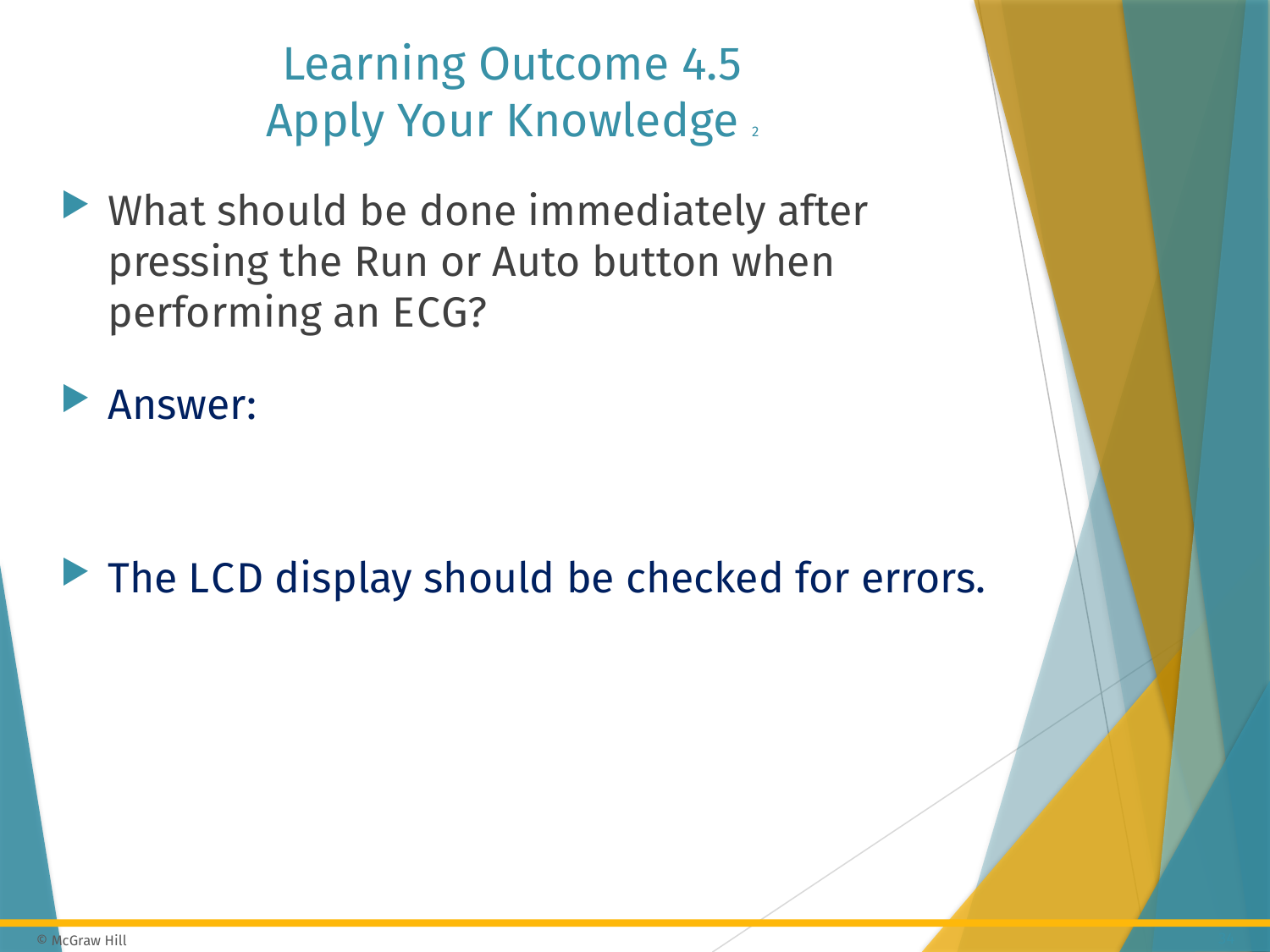

# Learning Outcome 4.5 Apply Your Knowledge 2
What should be done immediately after pressing the Run or Auto button when performing an E C G?
Answer:
The L C D display should be checked for errors.
34